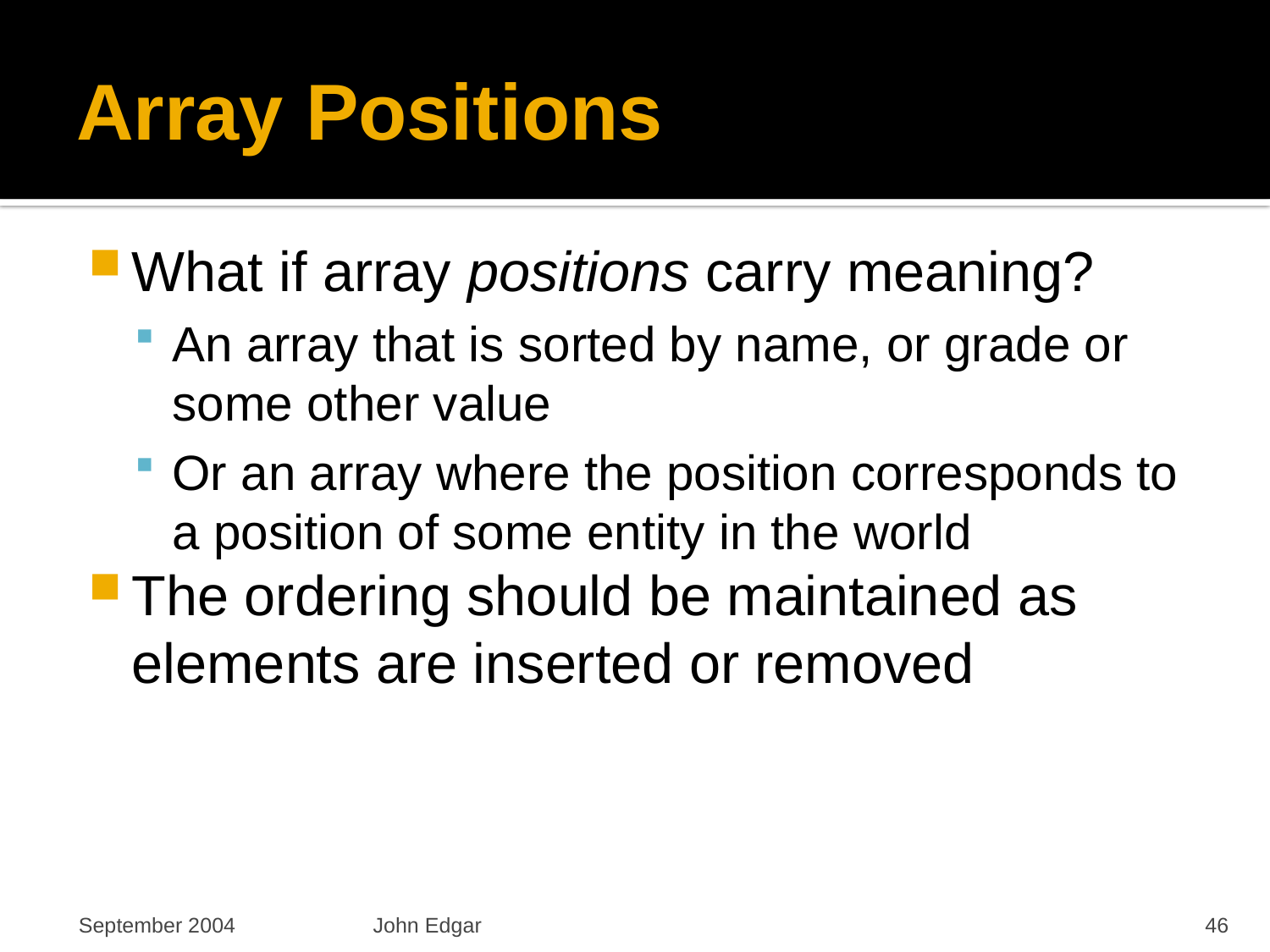

# Array Positions
What if array positions carry meaning?
An array that is sorted by name, or grade or some other value
Or an array where the position corresponds to a position of some entity in the world
The ordering should be maintained as elements are inserted or removed
September 2004
John Edgar
46